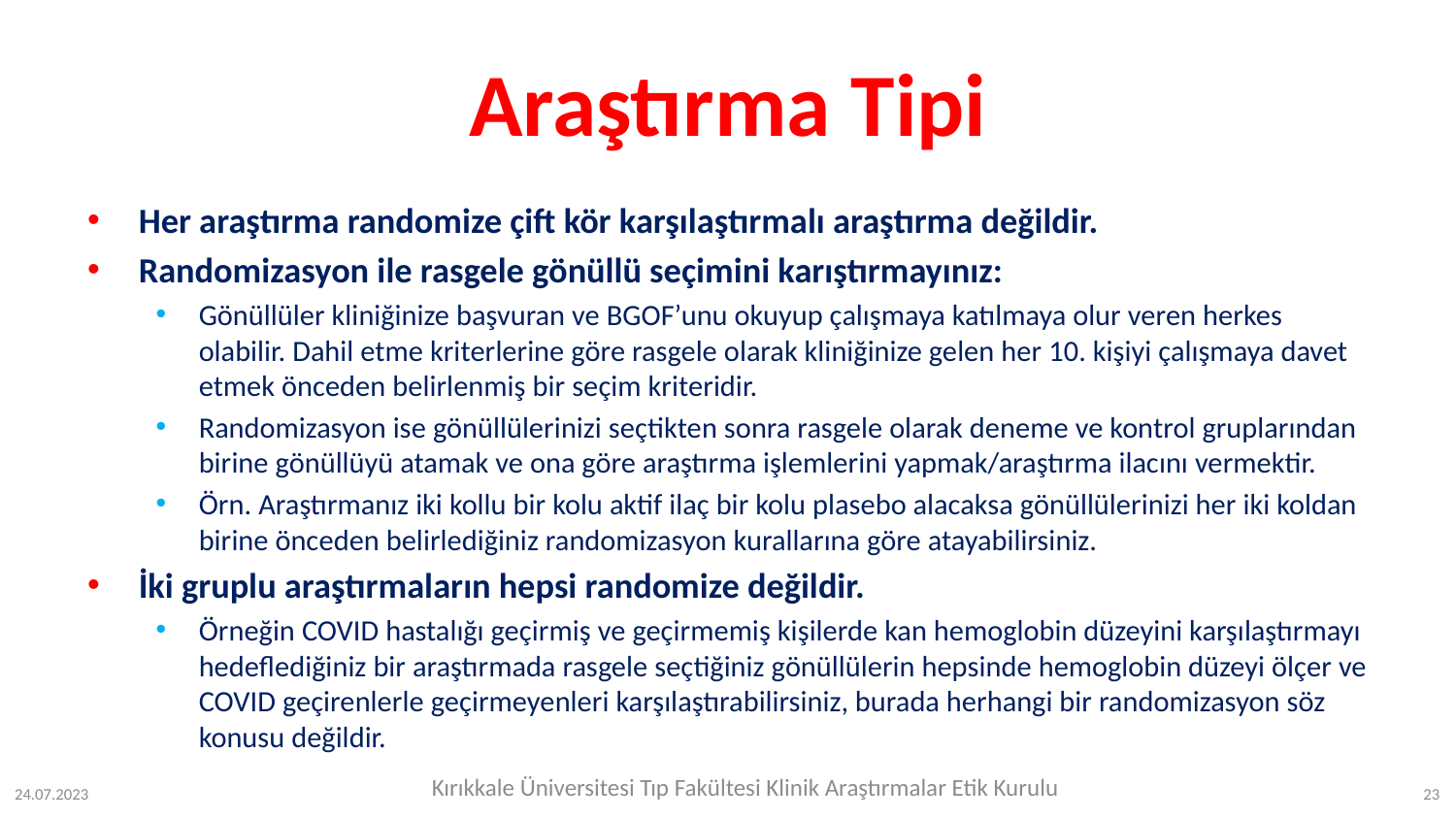

# Araştırma Tipi
Her araştırma randomize çift kör karşılaştırmalı araştırma değildir.
Randomizasyon ile rasgele gönüllü seçimini karıştırmayınız:
Gönüllüler kliniğinize başvuran ve BGOF’unu okuyup çalışmaya katılmaya olur veren herkes olabilir. Dahil etme kriterlerine göre rasgele olarak kliniğinize gelen her 10. kişiyi çalışmaya davet etmek önceden belirlenmiş bir seçim kriteridir.
Randomizasyon ise gönüllülerinizi seçtikten sonra rasgele olarak deneme ve kontrol gruplarından birine gönüllüyü atamak ve ona göre araştırma işlemlerini yapmak/araştırma ilacını vermektir.
Örn. Araştırmanız iki kollu bir kolu aktif ilaç bir kolu plasebo alacaksa gönüllülerinizi her iki koldan birine önceden belirlediğiniz randomizasyon kurallarına göre atayabilirsiniz.
İki gruplu araştırmaların hepsi randomize değildir.
Örneğin COVID hastalığı geçirmiş ve geçirmemiş kişilerde kan hemoglobin düzeyini karşılaştırmayı hedeflediğiniz bir araştırmada rasgele seçtiğiniz gönüllülerin hepsinde hemoglobin düzeyi ölçer ve COVID geçirenlerle geçirmeyenleri karşılaştırabilirsiniz, burada herhangi bir randomizasyon söz konusu değildir.
Kırıkkale Üniversitesi Tıp Fakültesi Klinik Araştırmalar Etik Kurulu
24.07.2023
23